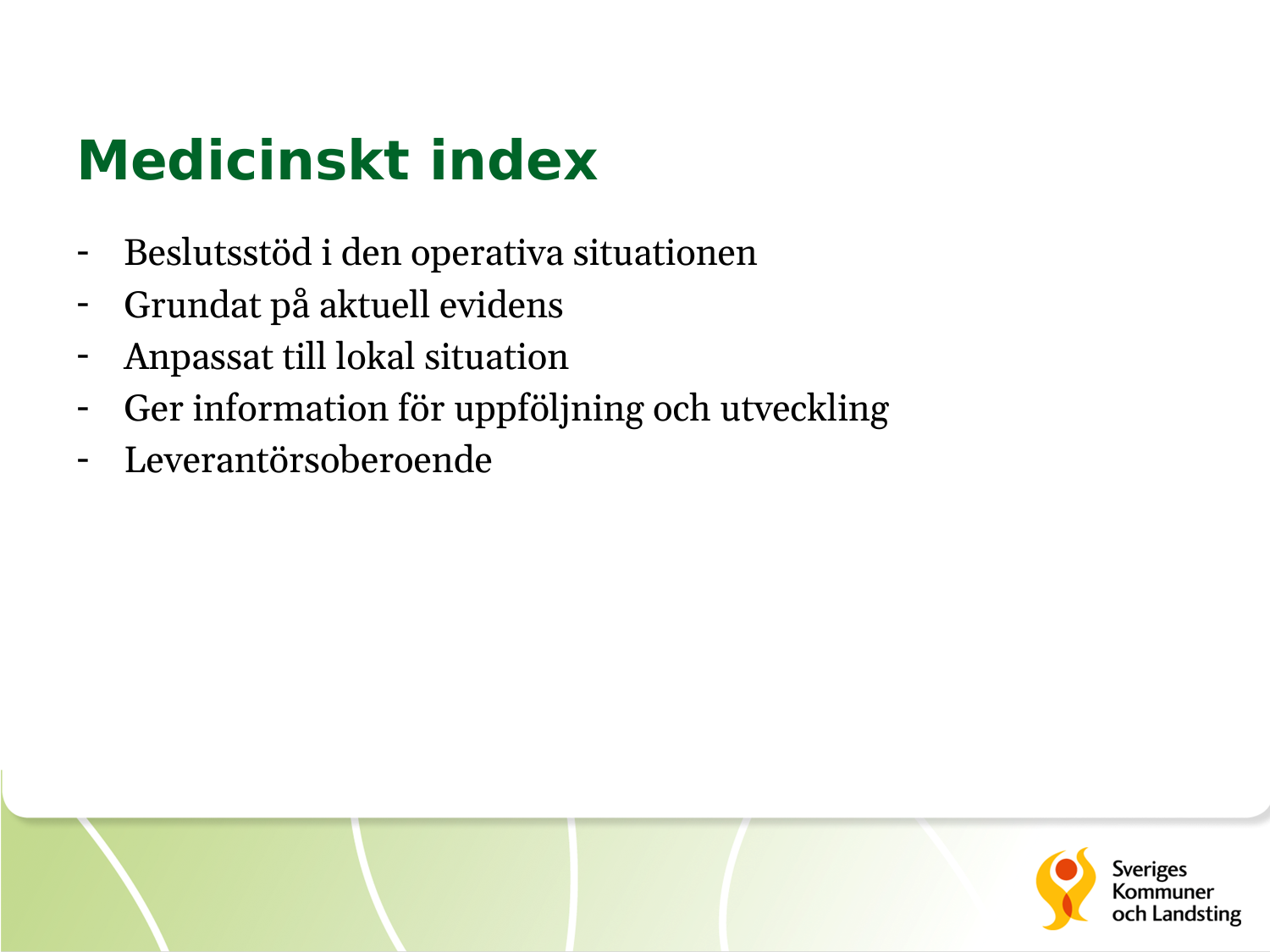

# Medicinskt index
Beslutsstöd i den operativa situationen
Grundat på aktuell evidens
Anpassat till lokal situation
Ger information för uppföljning och utveckling
Leverantörsoberoende